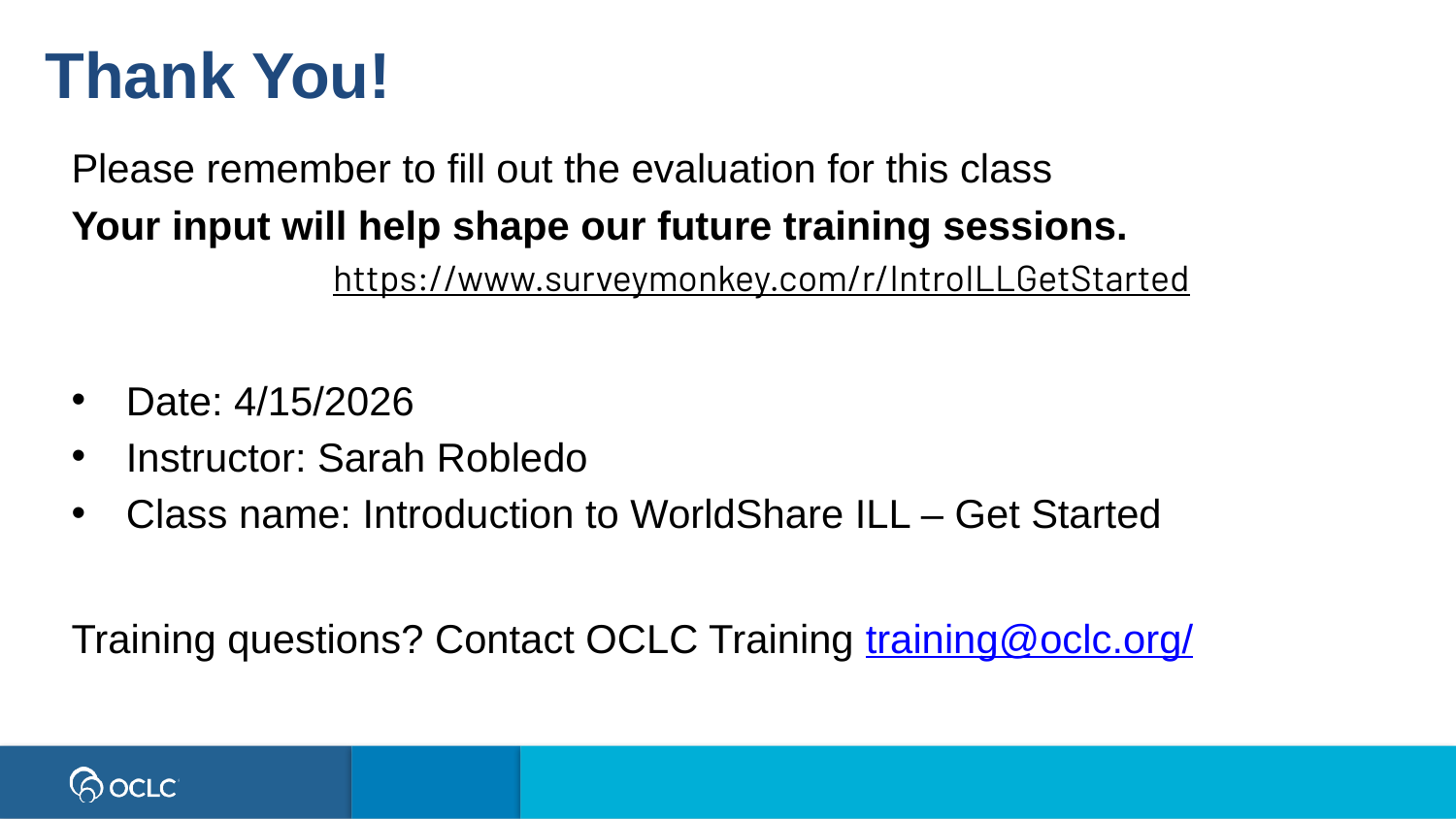

Thank You!
Please remember to fill out the evaluation for this class
Your input will help shape our future training sessions.
https://www.surveymonkey.com/r/IntroILLGetStarted

Date: 4/15/2026
Instructor: Sarah Robledo
Class name: Introduction to WorldShare ILL – Get Started

Training questions? Contact OCLC Training training@oclc.org/